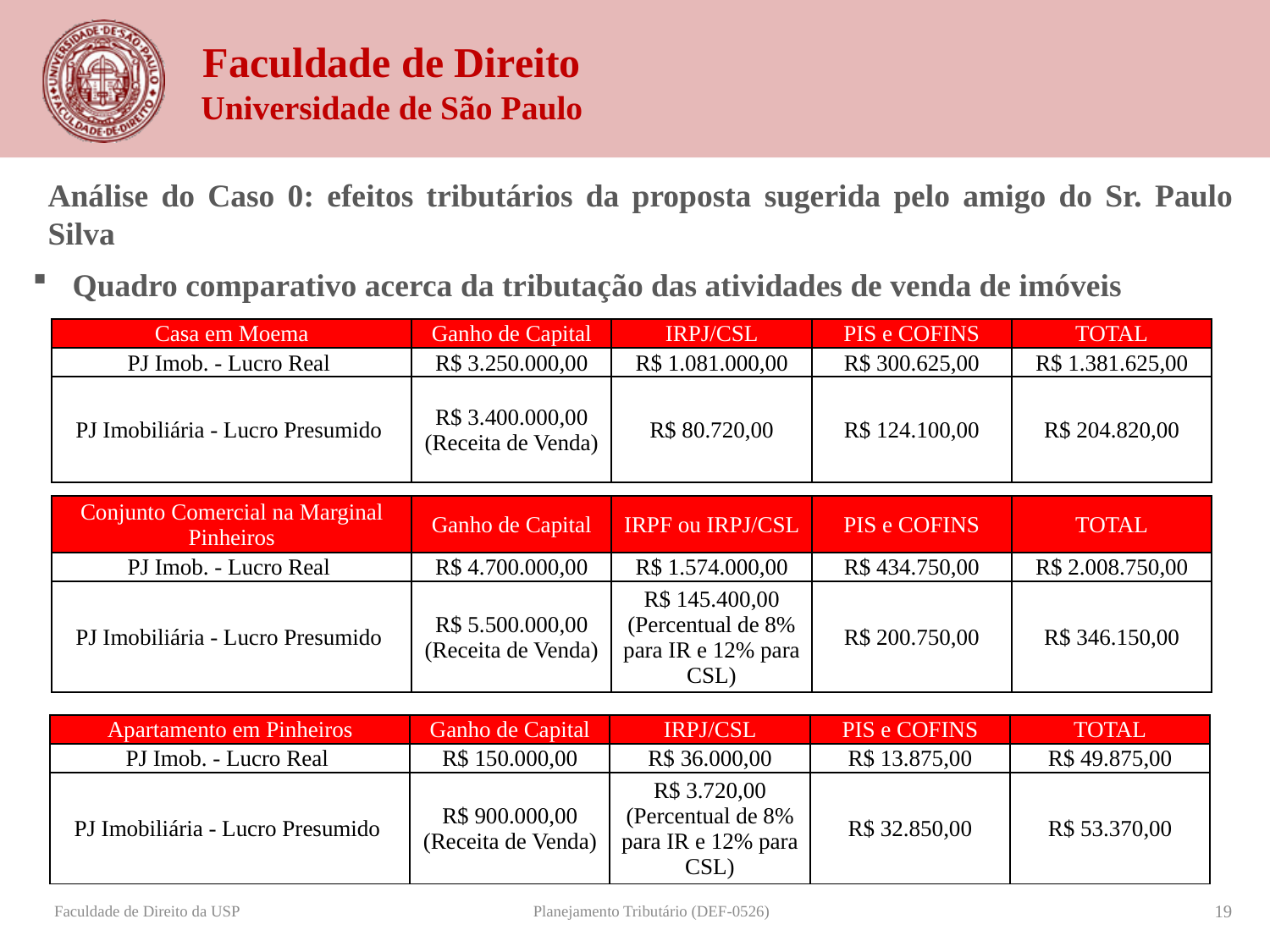

Análise do Caso 0: efeitos tributários da proposta sugerida pelo amigo do Sr. Paulo Silva
Quadro comparativo acerca da tributação das atividades de venda de imóveis

| Casa em Moema | Ganho de Capital | IRPJ/CSL | PIS e COFINS | TOTAL |
| --- | --- | --- | --- | --- |
| PJ Imob. - Lucro Real | R$ 3.250.000,00 | R$ 1.081.000,00 | R$ 300.625,00 | R$ 1.381.625,00 |
| PJ Imobiliária - Lucro Presumido | R$ 3.400.000,00 (Receita de Venda) | R$ 80.720,00 | R$ 124.100,00 | R$ 204.820,00 |
| Conjunto Comercial na Marginal Pinheiros | Ganho de Capital | IRPF ou IRPJ/CSL | PIS e COFINS | TOTAL |
| --- | --- | --- | --- | --- |
| PJ Imob. - Lucro Real | R$ 4.700.000,00 | R$ 1.574.000,00 | R$ 434.750,00 | R$ 2.008.750,00 |
| PJ Imobiliária - Lucro Presumido | R$ 5.500.000,00 (Receita de Venda) | R$ 145.400,00 (Percentual de 8% para IR e 12% para CSL) | R$ 200.750,00 | R$ 346.150,00 |
| Apartamento em Pinheiros | Ganho de Capital | IRPJ/CSL | PIS e COFINS | TOTAL |
| --- | --- | --- | --- | --- |
| PJ Imob. - Lucro Real | R$ 150.000,00 | R$ 36.000,00 | R$ 13.875,00 | R$ 49.875,00 |
| PJ Imobiliária - Lucro Presumido | R$ 900.000,00 (Receita de Venda) | R$ 3.720,00 (Percentual de 8% para IR e 12% para CSL) | R$ 32.850,00 | R$ 53.370,00 |